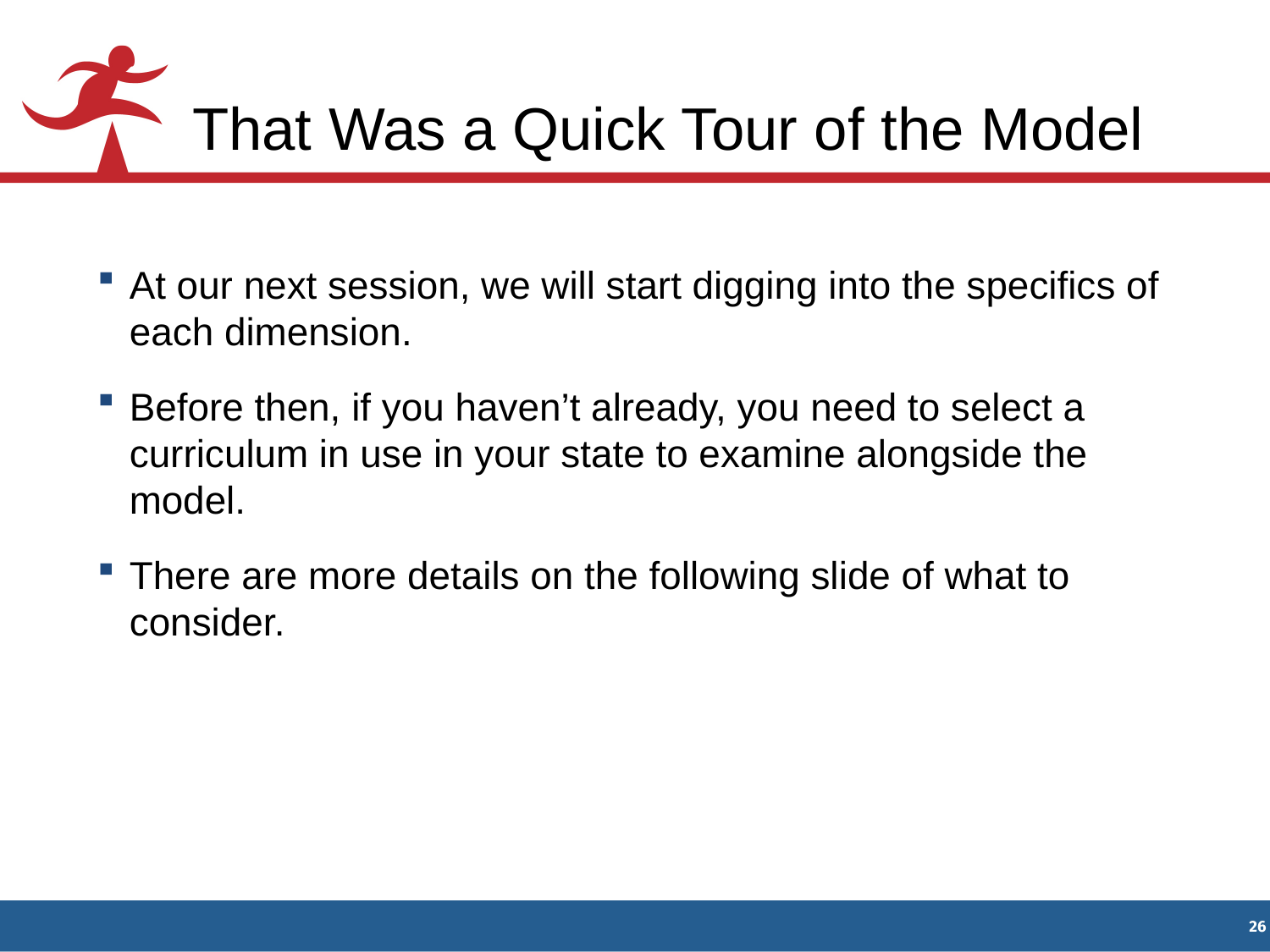

# That Was a Quick Tour of the Model
At our next session, we will start digging into the specifics of each dimension.
Before then, if you haven’t already, you need to select a curriculum in use in your state to examine alongside the model.
There are more details on the following slide of what to consider.